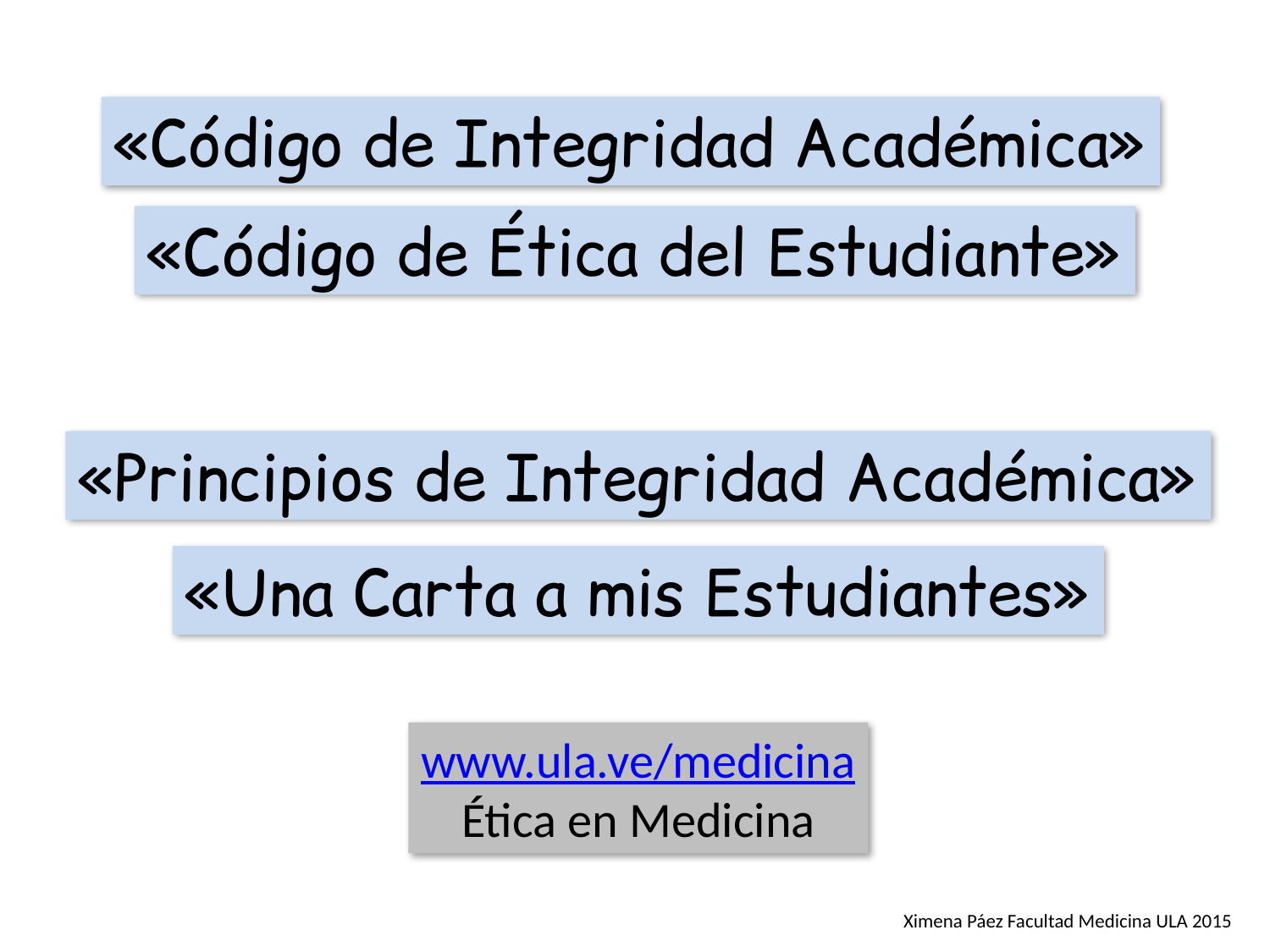

«Código de Integridad Académica»
«Código de Ética del Estudiante»
«Principios de Integridad Académica»
«Una Carta a mis Estudiantes»
www.ula.ve/medicina
Ética en Medicina
Ximena Páez Facultad Medicina ULA 2015